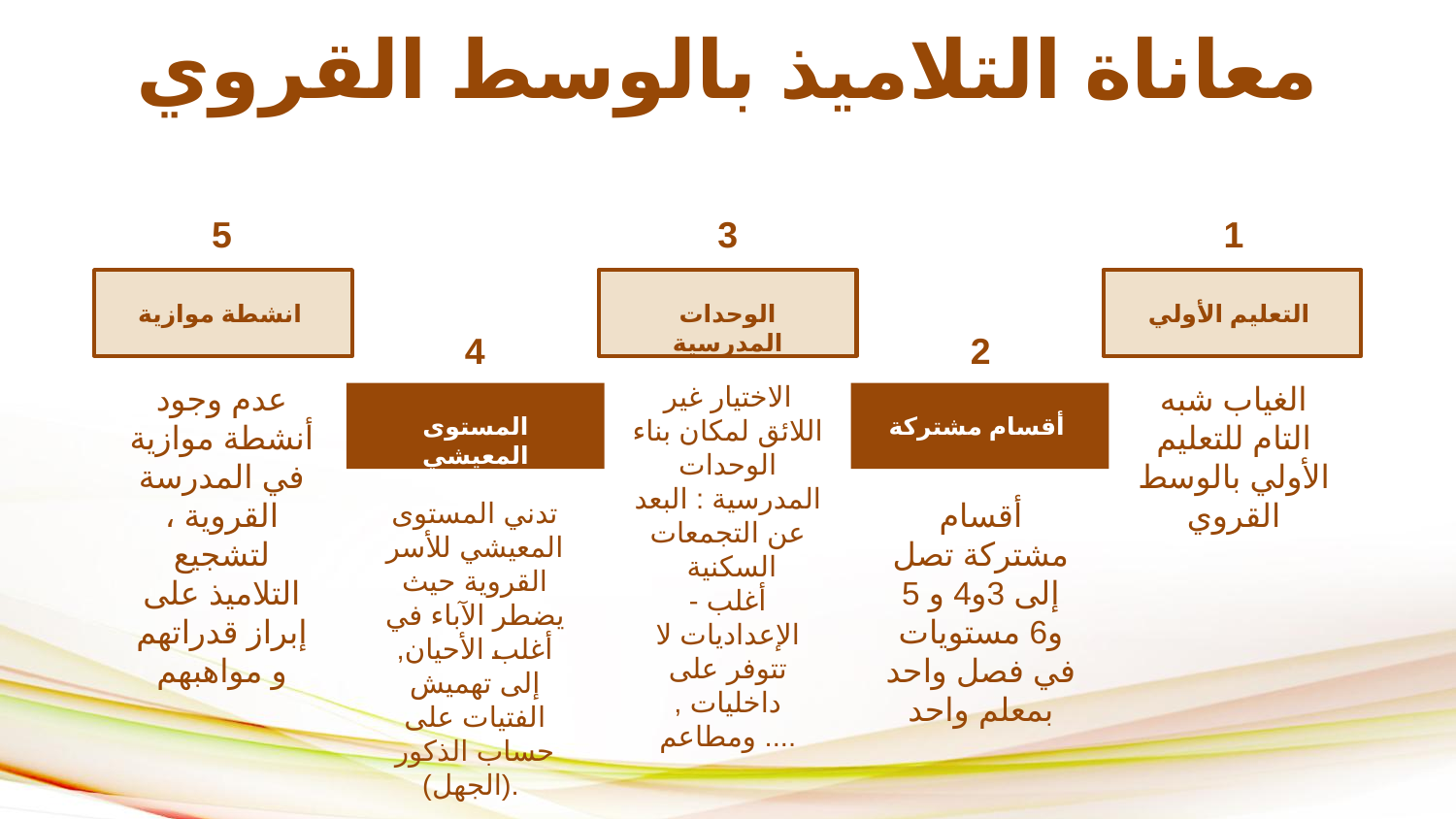

# معاناة التلاميذ بالوسط القروي
5
3
1

انشطة موازية
الوحدات المدرسية
التعليم الأولي
4
2
عدم وجود أنشطة موازية في المدرسة القروية ، لتشجيع التلاميذ على إبراز قدراتهم و مواهبهم
الاختيار غير اللائق لمكان بناء الوحدات المدرسية : البعد عن التجمعات السكنية
- أغلب الإعداديات لا تتوفر على داخليات , ومطاعم ....
الغياب شبه التام للتعليم الأولي بالوسط القروي

المستوى المعيشي
أقسام مشتركة
تدني المستوى المعيشي للأسر القروية حيث يضطر الآباء في أغلب الأحيان, إلى تهميش الفتيات على حساب الذكور (الجهل).
أقسام مشتركة تصل إلى 3و4 و 5 و6 مستويات في فصل واحد بمعلم واحد